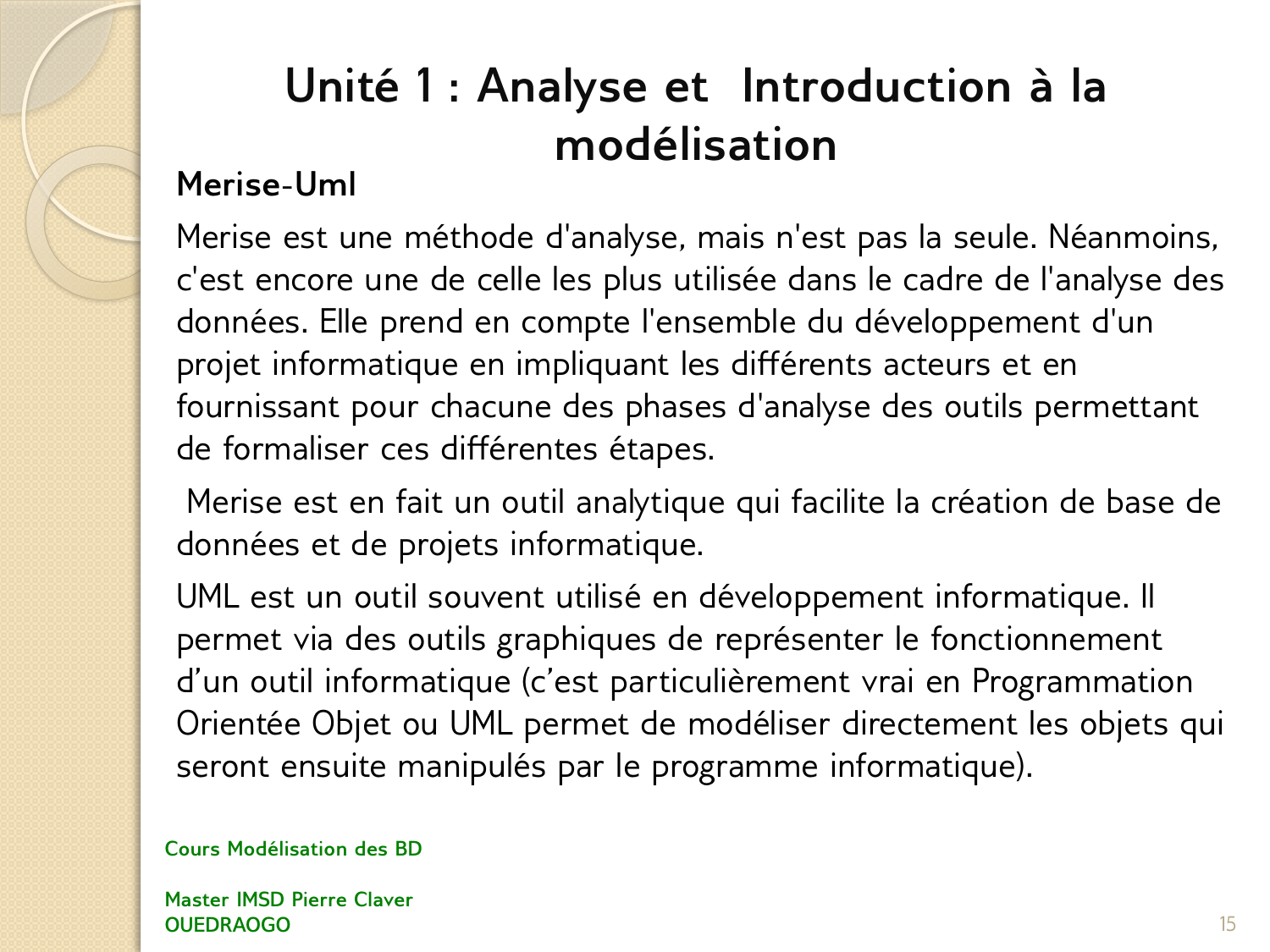

# Unité 1 : Analyse et  Introduction à la modélisation
Merise-Uml
Merise est une méthode d'analyse, mais n'est pas la seule. Néanmoins, c'est encore une de celle les plus utilisée dans le cadre de l'analyse des données. Elle prend en compte l'ensemble du développement d'un projet informatique en impliquant les différents acteurs et en fournissant pour chacune des phases d'analyse des outils permettant de formaliser ces différentes étapes.
 Merise est en fait un outil analytique qui facilite la création de base de données et de projets informatique.
UML est un outil souvent utilisé en développement informatique. Il permet via des outils graphiques de représenter le fonctionnement d’un outil informatique (c’est particulièrement vrai en Programmation Orientée Objet ou UML permet de modéliser directement les objets qui seront ensuite manipulés par le programme informatique).
Cours Modélisation des BD                                                            Master IMSD Pierre Claver OUEDRAOGO
15